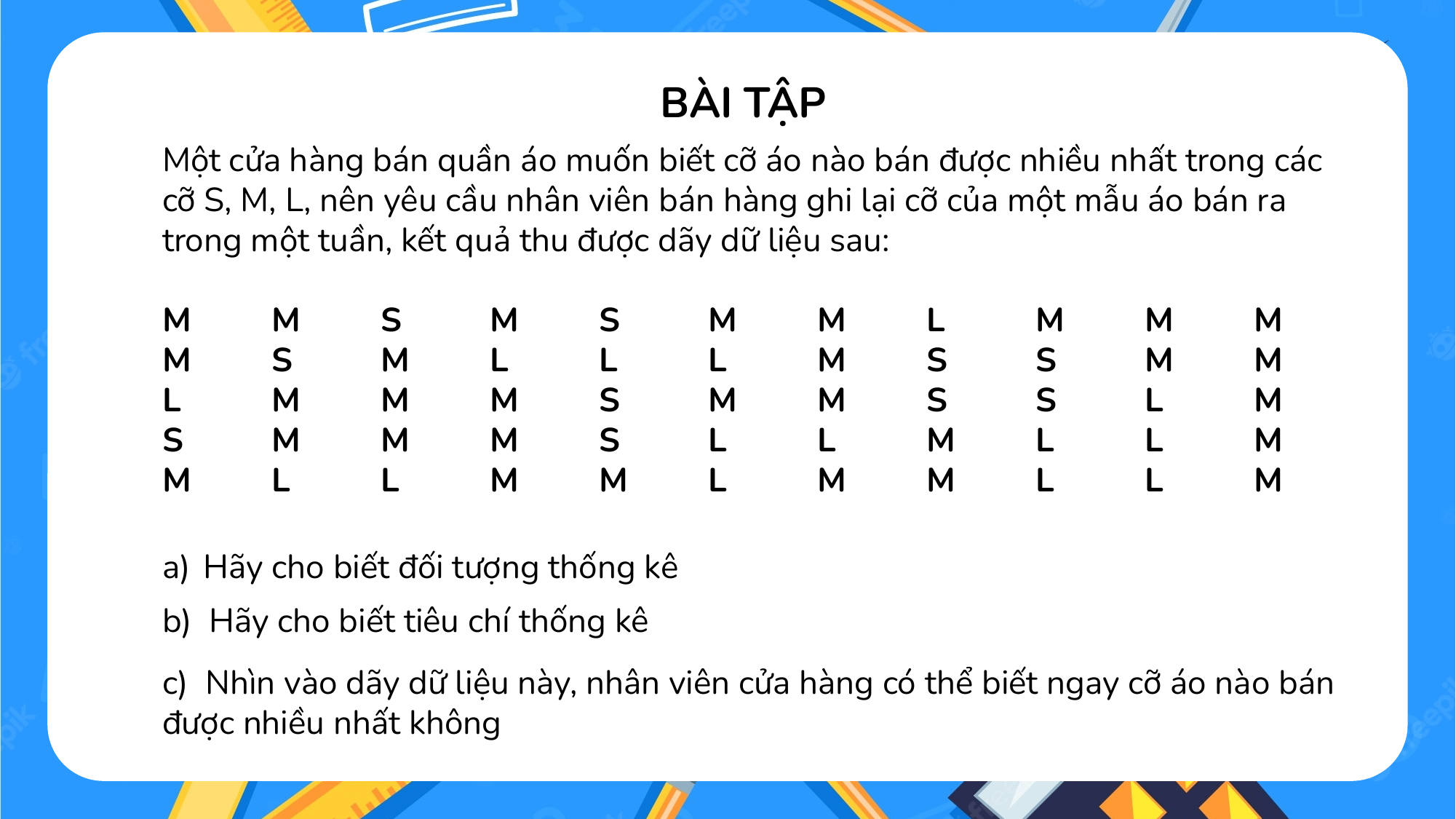

BÀI TẬP
Một cửa hàng bán quần áo muốn biết cỡ áo nào bán được nhiều nhất trong các cỡ S, M, L, nên yêu cầu nhân viên bán hàng ghi lại cỡ của một mẫu áo bán ra trong một tuần, kết quả thu được dãy dữ liệu sau:

M	M	S	M	S	M	M	L	M	M	M
M	S	M	L	L	L	M	S	S	M	M
L	M	M	M	S	M	M	S	S	L	M
S	M	M	M	S	L	L	M	L	L	M
M	L	L	M	M	L	M	M	L	L	M
Hãy cho biết đối tượng thống kê
b)  Hãy cho biết tiêu chí thống kê
c)  Nhìn vào dãy dữ liệu này, nhân viên cửa hàng có thể biết ngay cỡ áo nào bán được nhiều nhất không